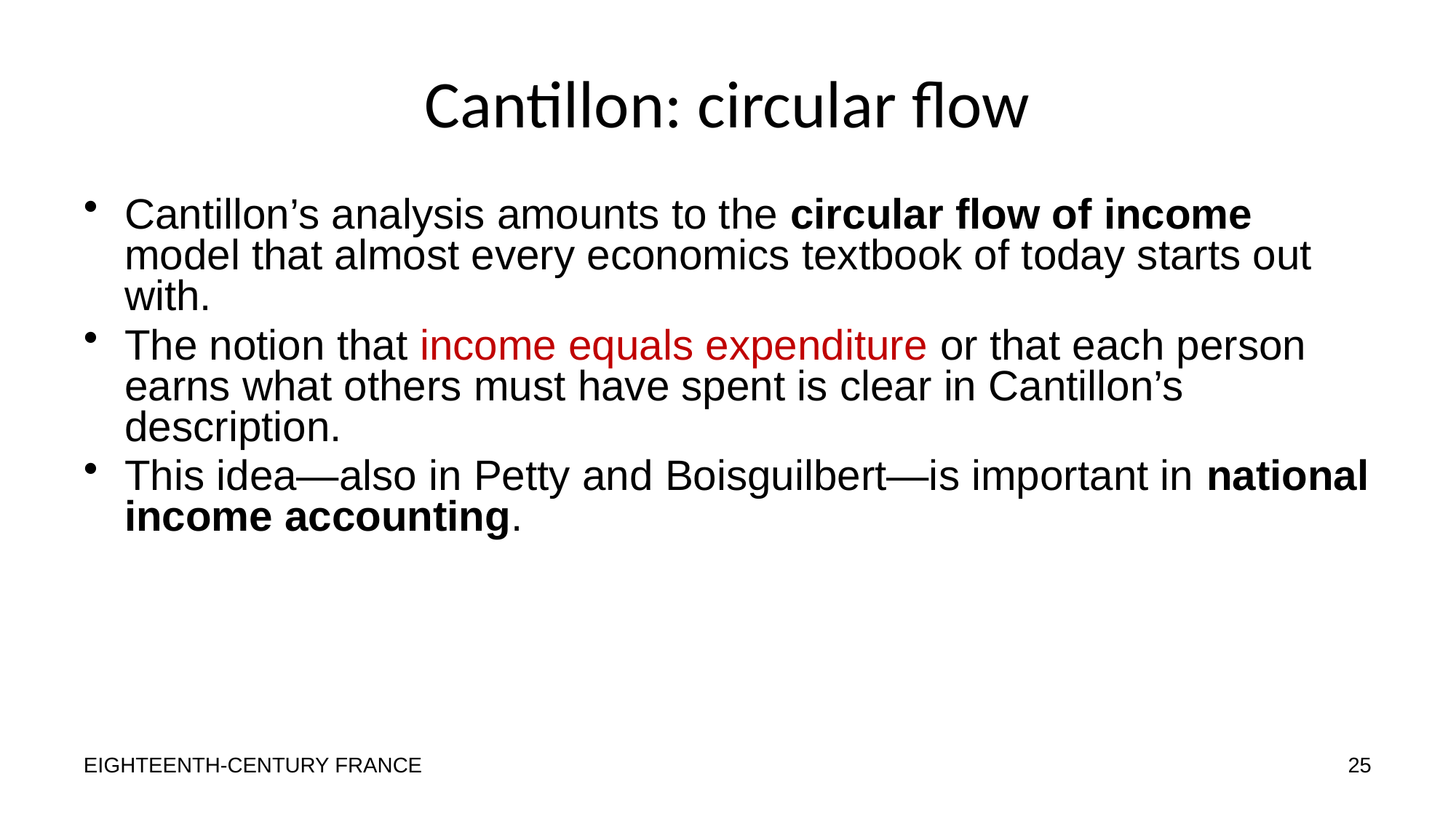

# Cantillon: circular flow
Cantillon’s analysis amounts to the circular flow of income model that almost every economics textbook of today starts out with.
The notion that income equals expenditure or that each person earns what others must have spent is clear in Cantillon’s description.
This idea—also in Petty and Boisguilbert—is important in national income accounting.
EIGHTEENTH-CENTURY FRANCE
25